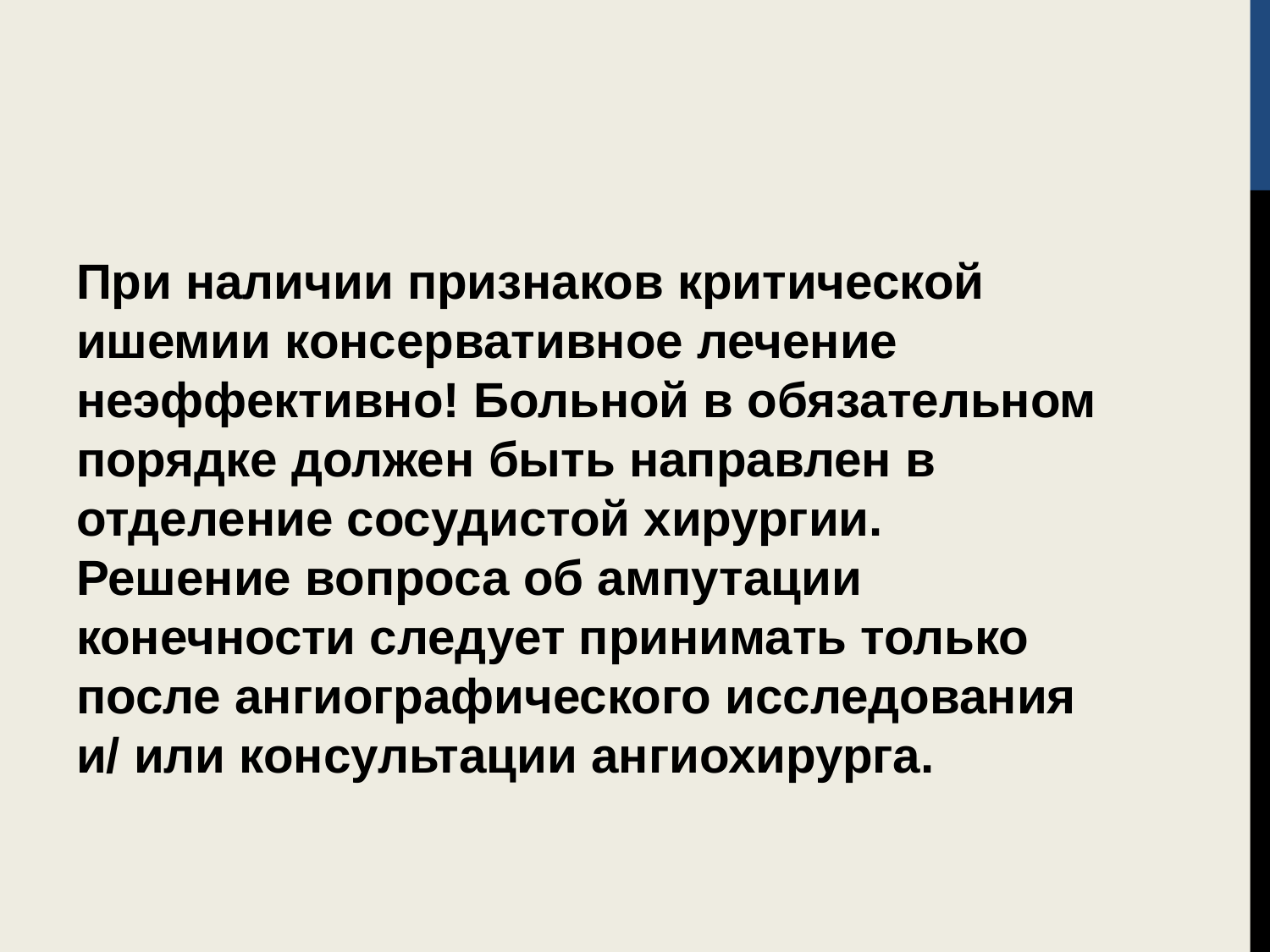

При наличии признаков критической ишемии консервативное лечение неэффективно! Больной в обязательном порядке должен быть направлен в отделение сосудистой хирургии. Решение вопроса об ампутации конечности следует принимать только после ангиографического исследования и/ или консультации ангиохирурга.